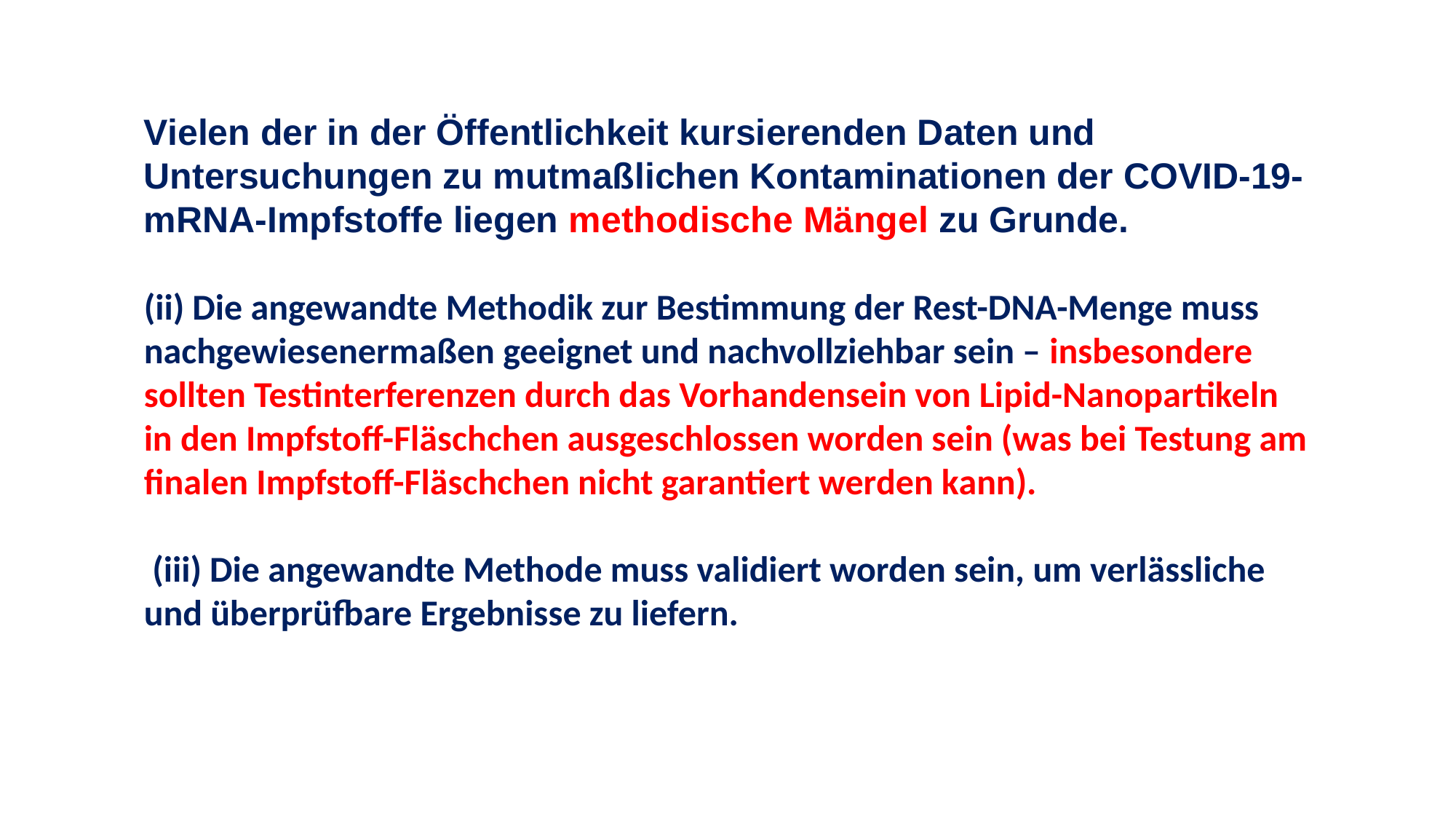

Vielen der in der Öffentlichkeit kursierenden Daten und Untersuchungen zu mutmaßlichen Kontaminationen der COVID-19-mRNA-Impfstoffe liegen methodische Mängel zu Grunde.

(ii) Die angewandte Methodik zur Bestimmung der Rest-DNA-Menge muss nachgewiesenermaßen geeignet und nachvollziehbar sein – insbesondere sollten Testinterferenzen durch das Vorhandensein von Lipid-Nanopartikeln in den Impfstoff-Fläschchen ausgeschlossen worden sein (was bei Testung am finalen Impfstoff-Fläschchen nicht garantiert werden kann).

 (iii) Die angewandte Methode muss validiert worden sein, um verlässliche und überprüfbare Ergebnisse zu liefern.